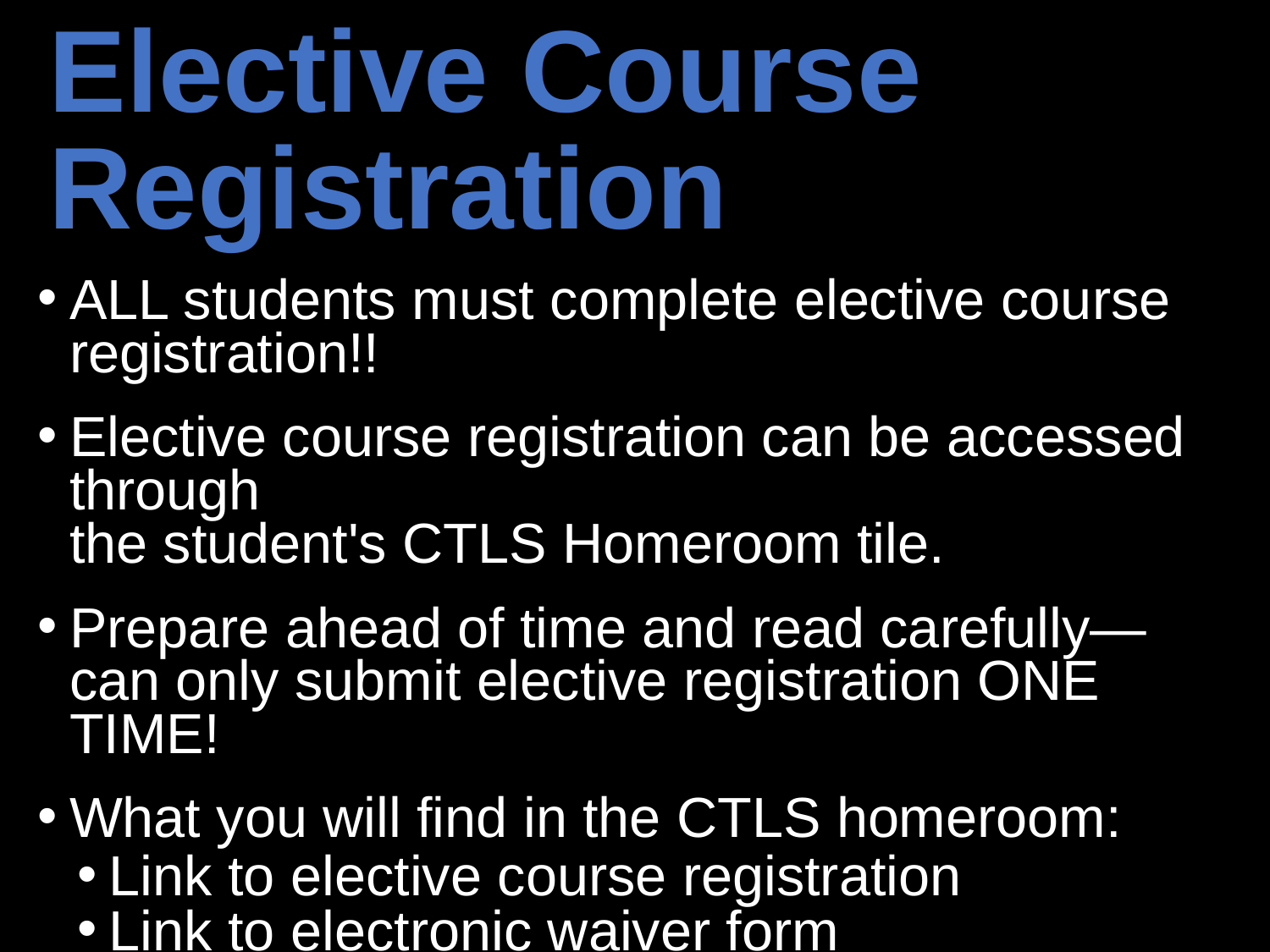

# Elective Course Registration
ALL students must complete elective course registration!!
Elective course registration can be accessed through
the student's CTLS Homeroom tile.
Prepare ahead of time and read carefully—
can only submit elective registration ONE TIME!
What you will find in the CTLS homeroom:
Link to elective course registration
Link to electronic waiver form
Information about registering and paying for zero period
Link to online course form